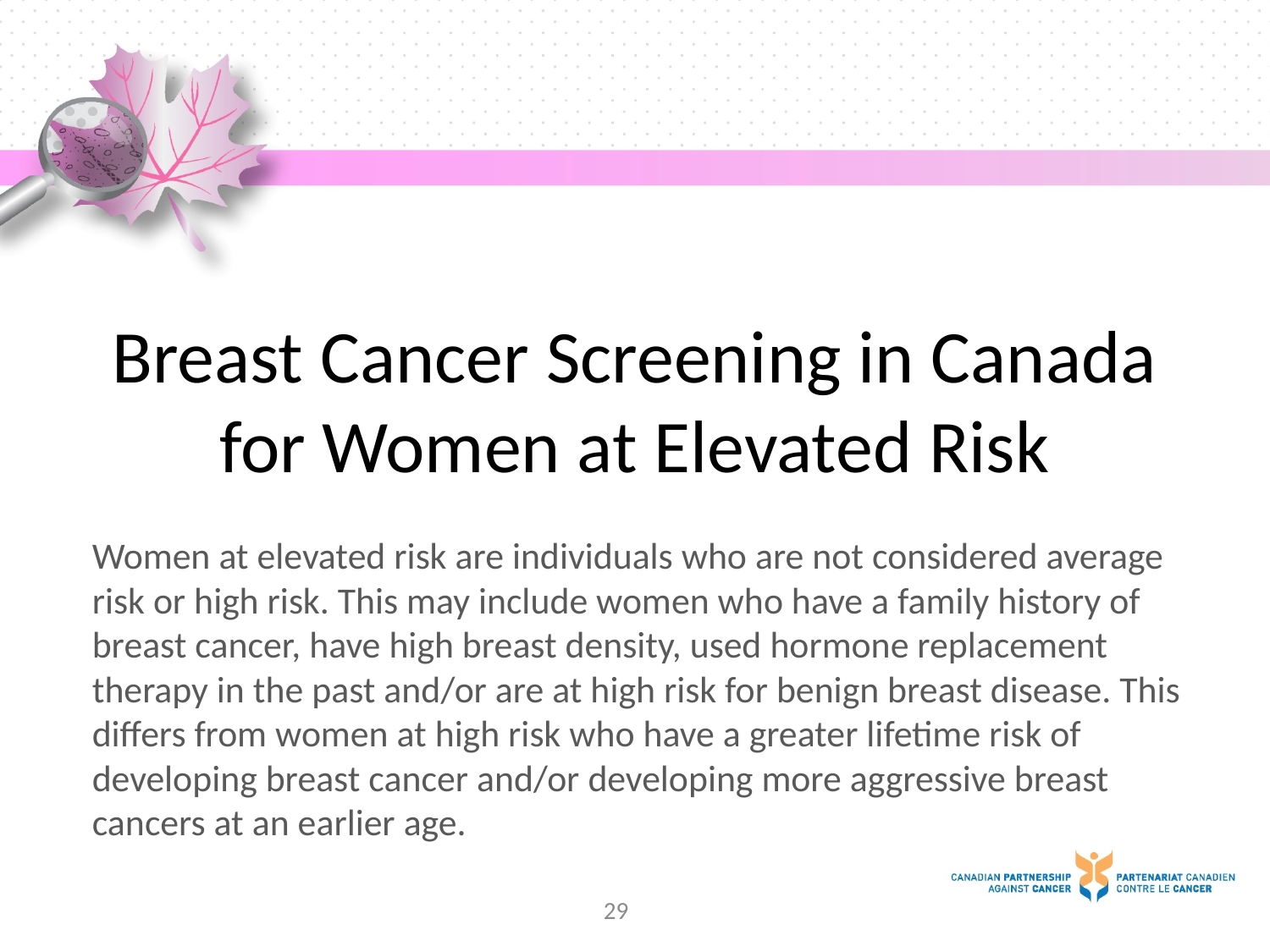

# Breast Cancer Screening in Canada for Women at Elevated Risk
Women at elevated risk are individuals who are not considered average risk or high risk. This may include women who have a family history of breast cancer, have high breast density, used hormone replacement therapy in the past and/or are at high risk for benign breast disease. This differs from women at high risk who have a greater lifetime risk of developing breast cancer and/or developing more aggressive breast cancers at an earlier age.
29